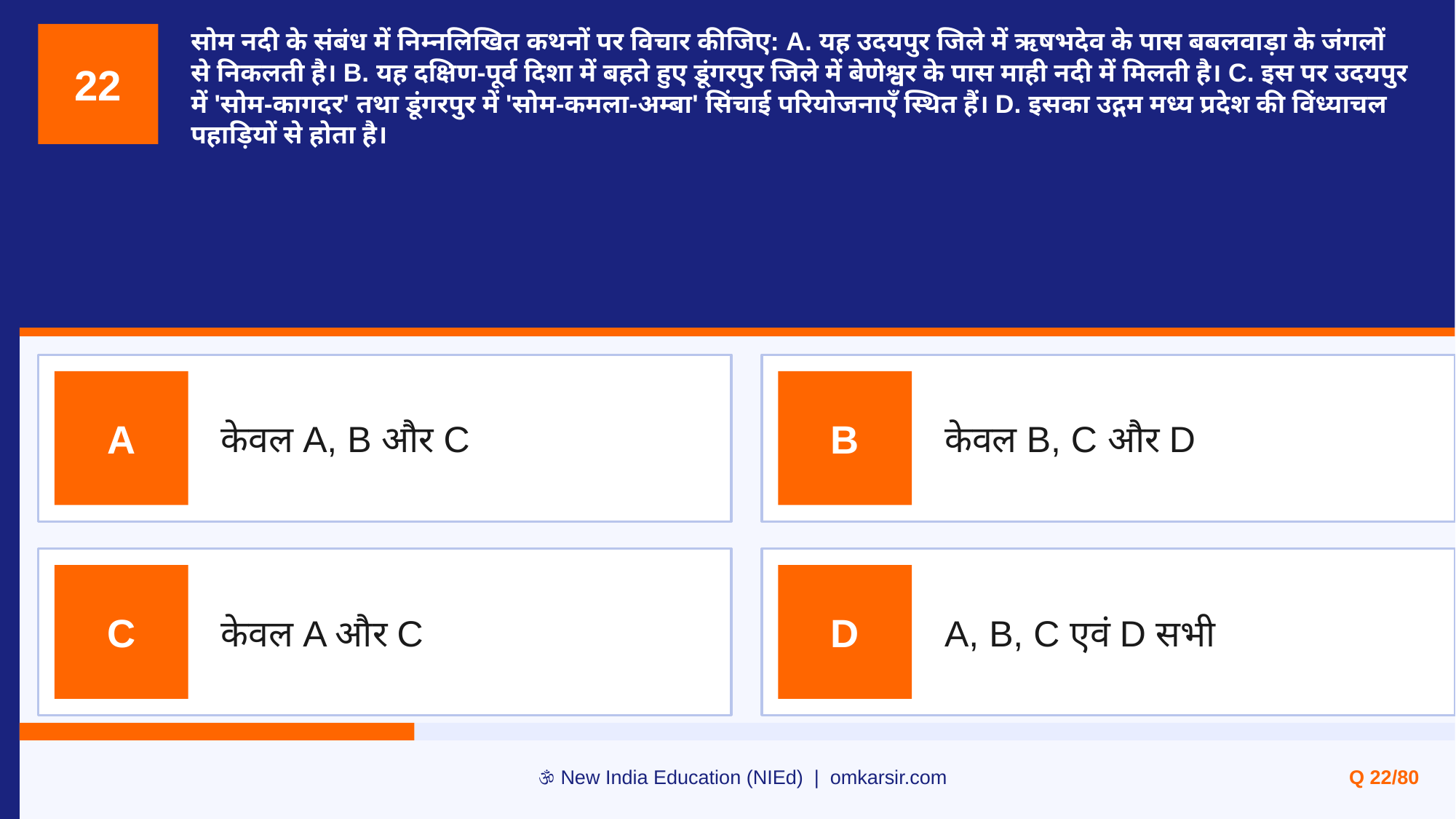

सोम नदी के संबंध में निम्नलिखित कथनों पर विचार कीजिए: A. यह उदयपुर जिले में ऋषभदेव के पास बबलवाड़ा के जंगलों से निकलती है। B. यह दक्षिण-पूर्व दिशा में बहते हुए डूंगरपुर जिले में बेणेश्वर के पास माही नदी में मिलती है। C. इस पर उदयपुर में 'सोम-कागदर' तथा डूंगरपुर में 'सोम-कमला-अम्बा' सिंचाई परियोजनाएँ स्थित हैं। D. इसका उद्गम मध्य प्रदेश की विंध्याचल पहाड़ियों से होता है।
22

केवल A, B और C
केवल B, C और D
A
B

केवल A और C
A, B, C एवं D सभी
C
D

🕉️ New India Education (NIEd)  |  omkarsir.com
Q 22/80